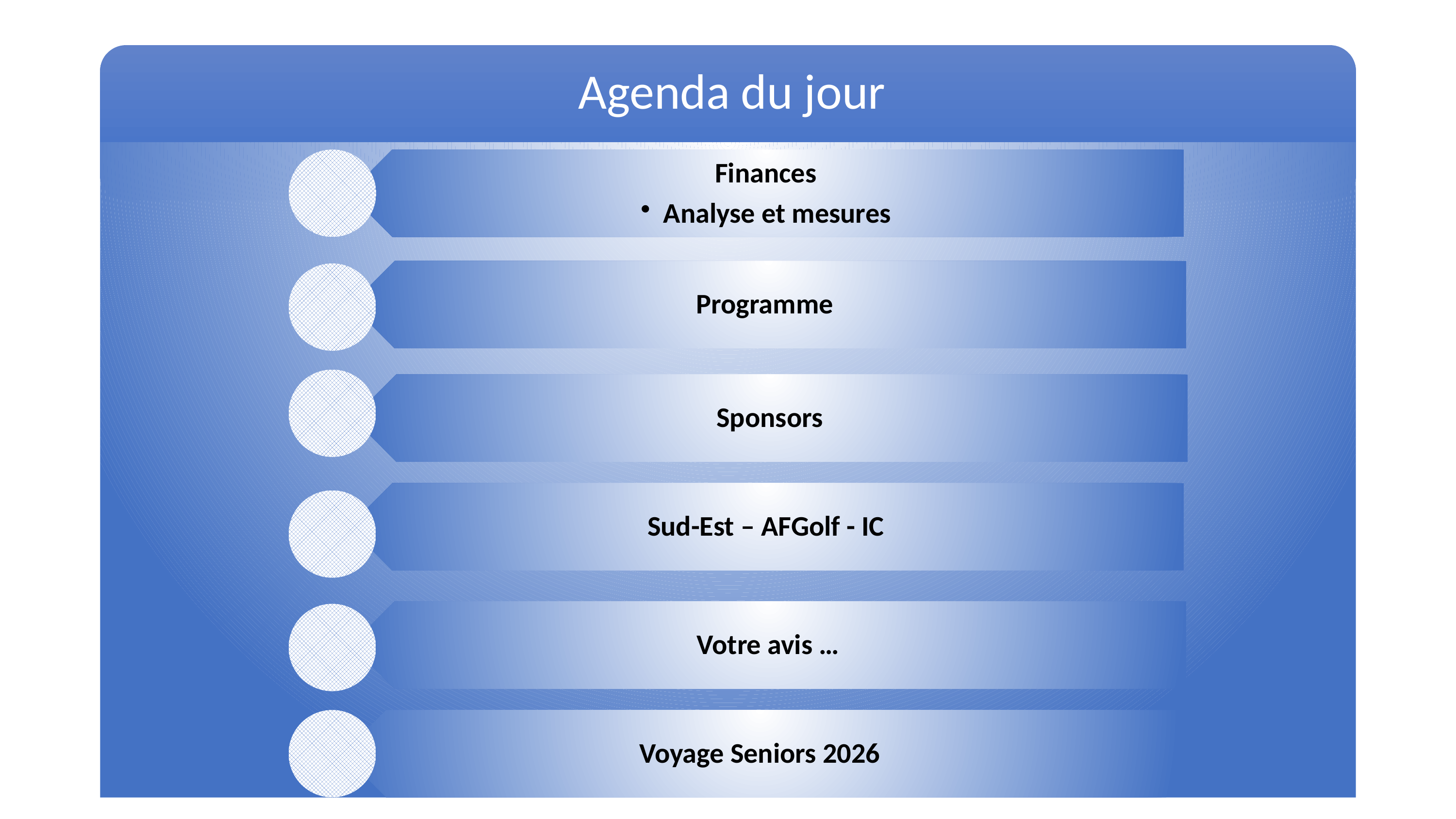

Agenda du jour
Finances
Analyse et mesures
Programme
Sponsors
Sud-Est – AFGolf - IC
Votre avis …
Voyage Seniors 2026